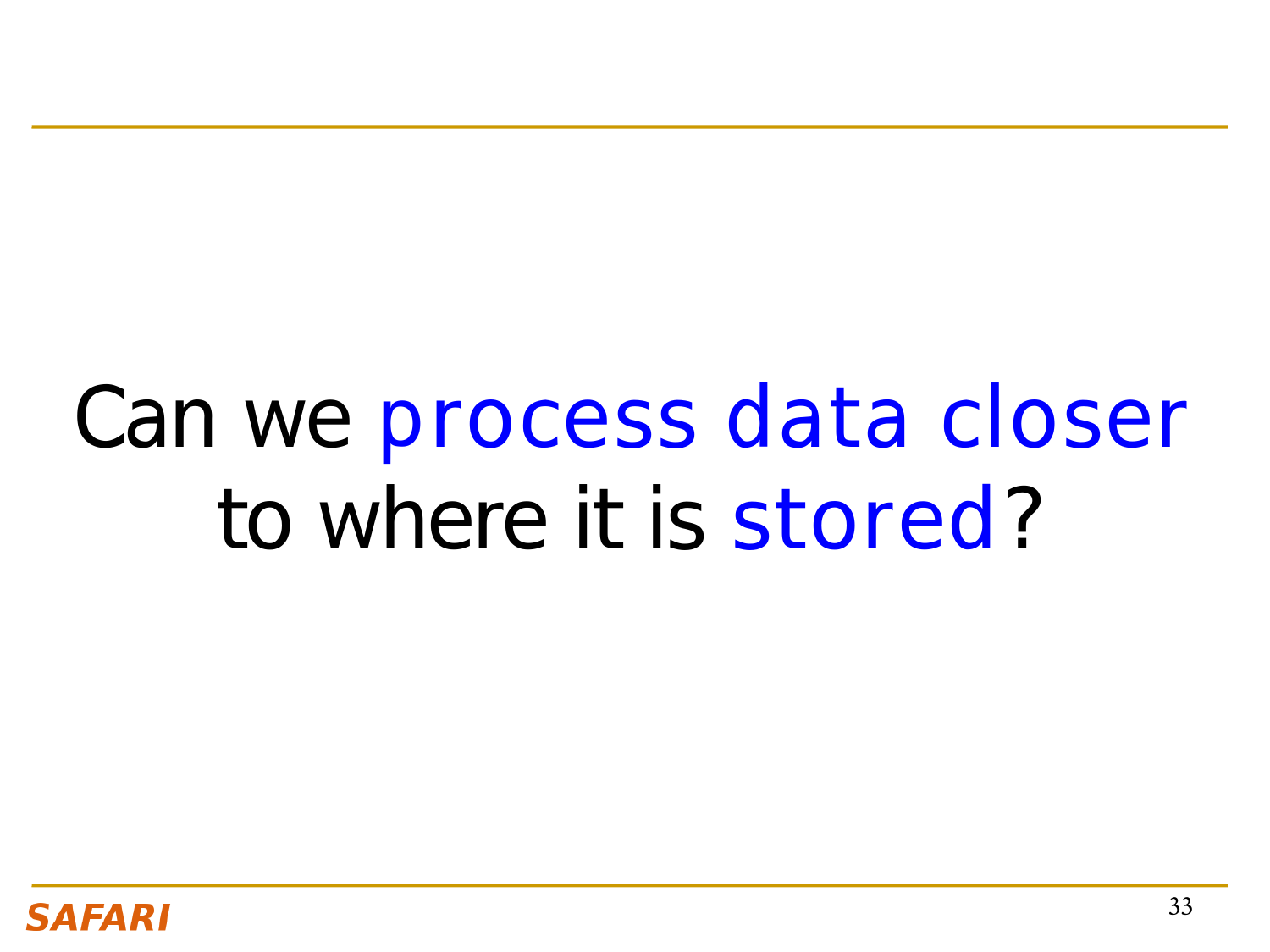

Can we process data closer to where it is stored?
33